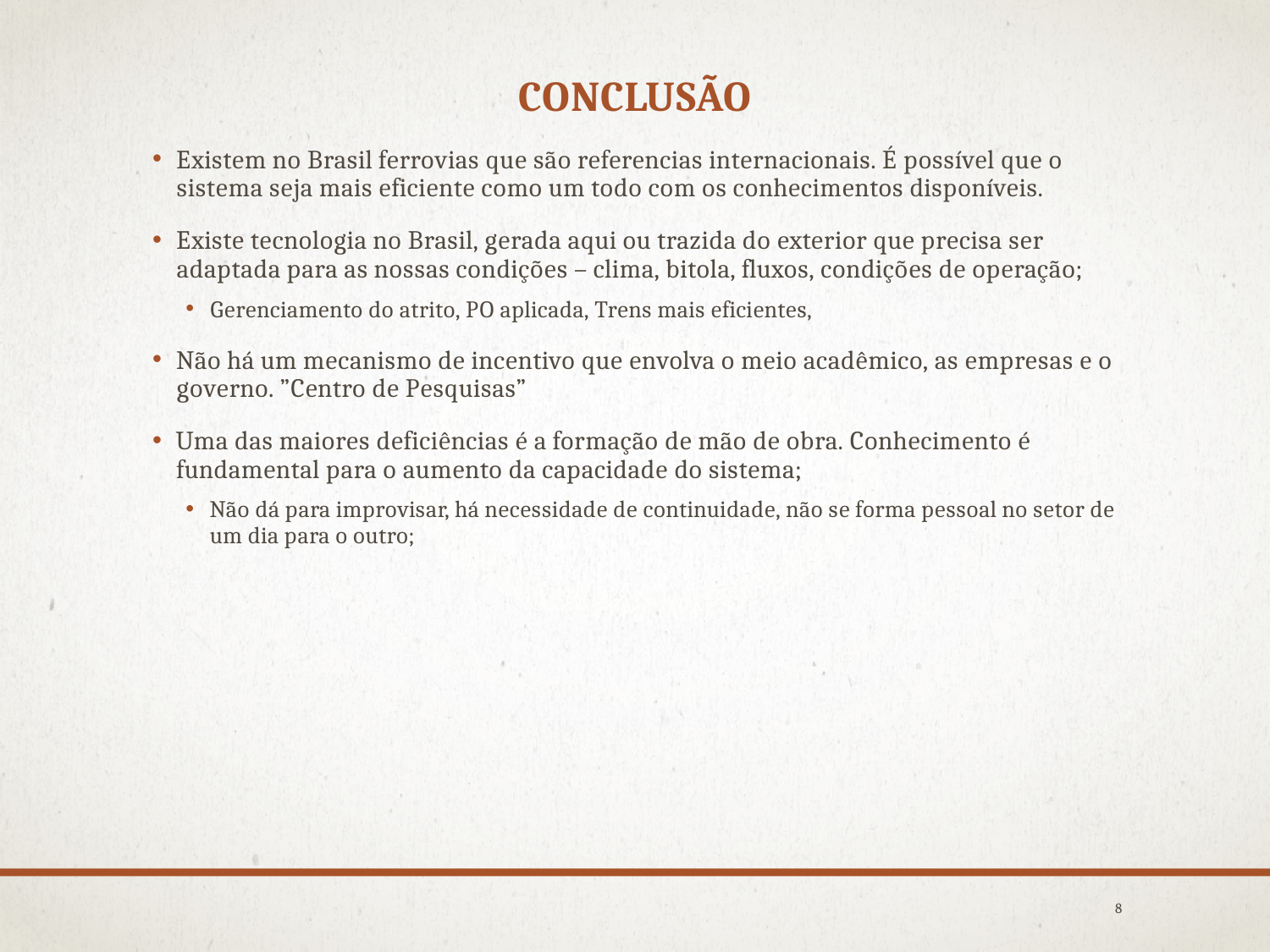

# Conclusão
Existem no Brasil ferrovias que são referencias internacionais. É possível que o sistema seja mais eficiente como um todo com os conhecimentos disponíveis.
Existe tecnologia no Brasil, gerada aqui ou trazida do exterior que precisa ser adaptada para as nossas condições – clima, bitola, fluxos, condições de operação;
Gerenciamento do atrito, PO aplicada, Trens mais eficientes,
Não há um mecanismo de incentivo que envolva o meio acadêmico, as empresas e o governo. ”Centro de Pesquisas”
Uma das maiores deficiências é a formação de mão de obra. Conhecimento é fundamental para o aumento da capacidade do sistema;
Não dá para improvisar, há necessidade de continuidade, não se forma pessoal no setor de um dia para o outro;

8